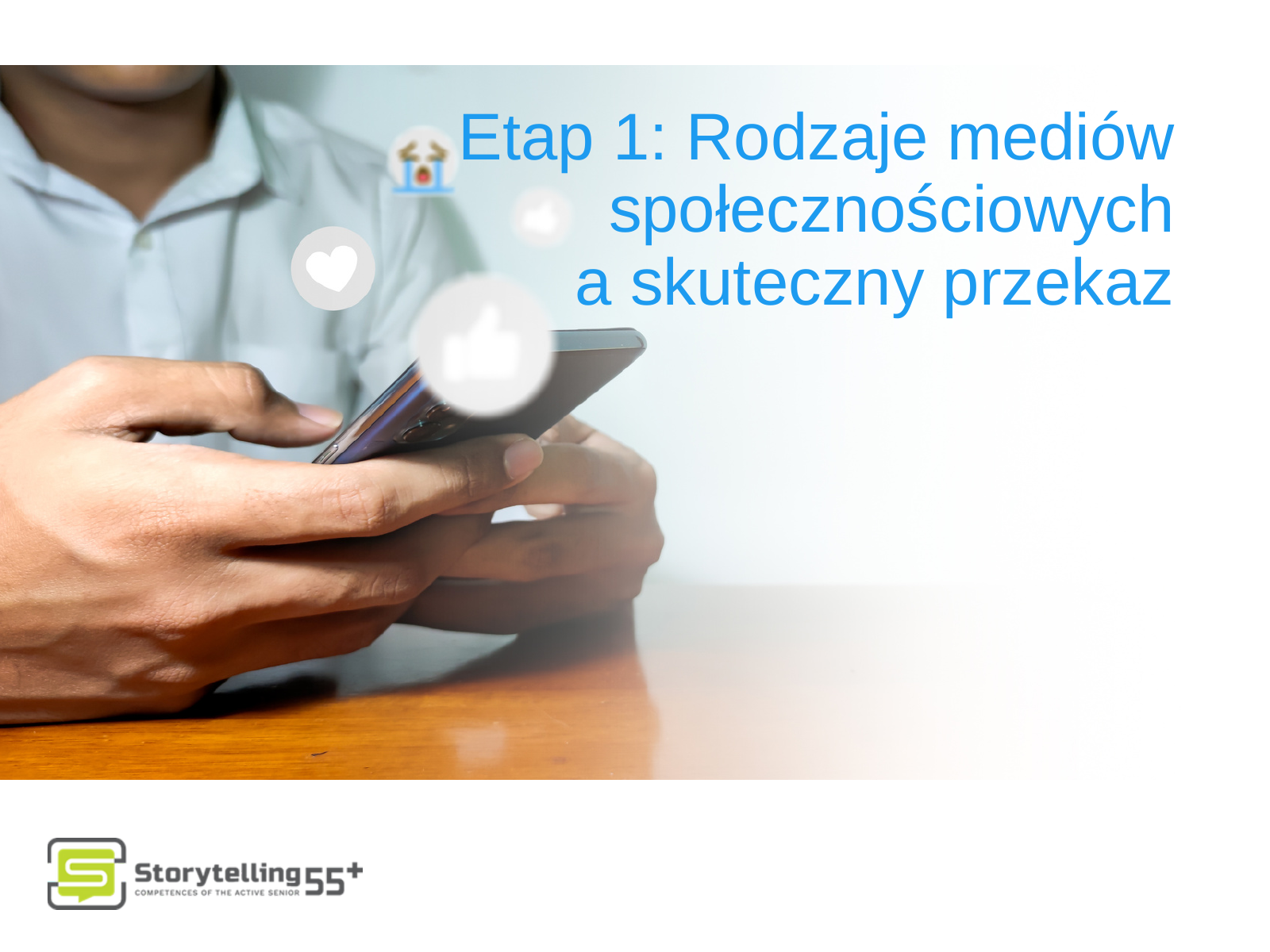

Etap 1: Rodzaje mediów społecznościowych
a skuteczny przekaz